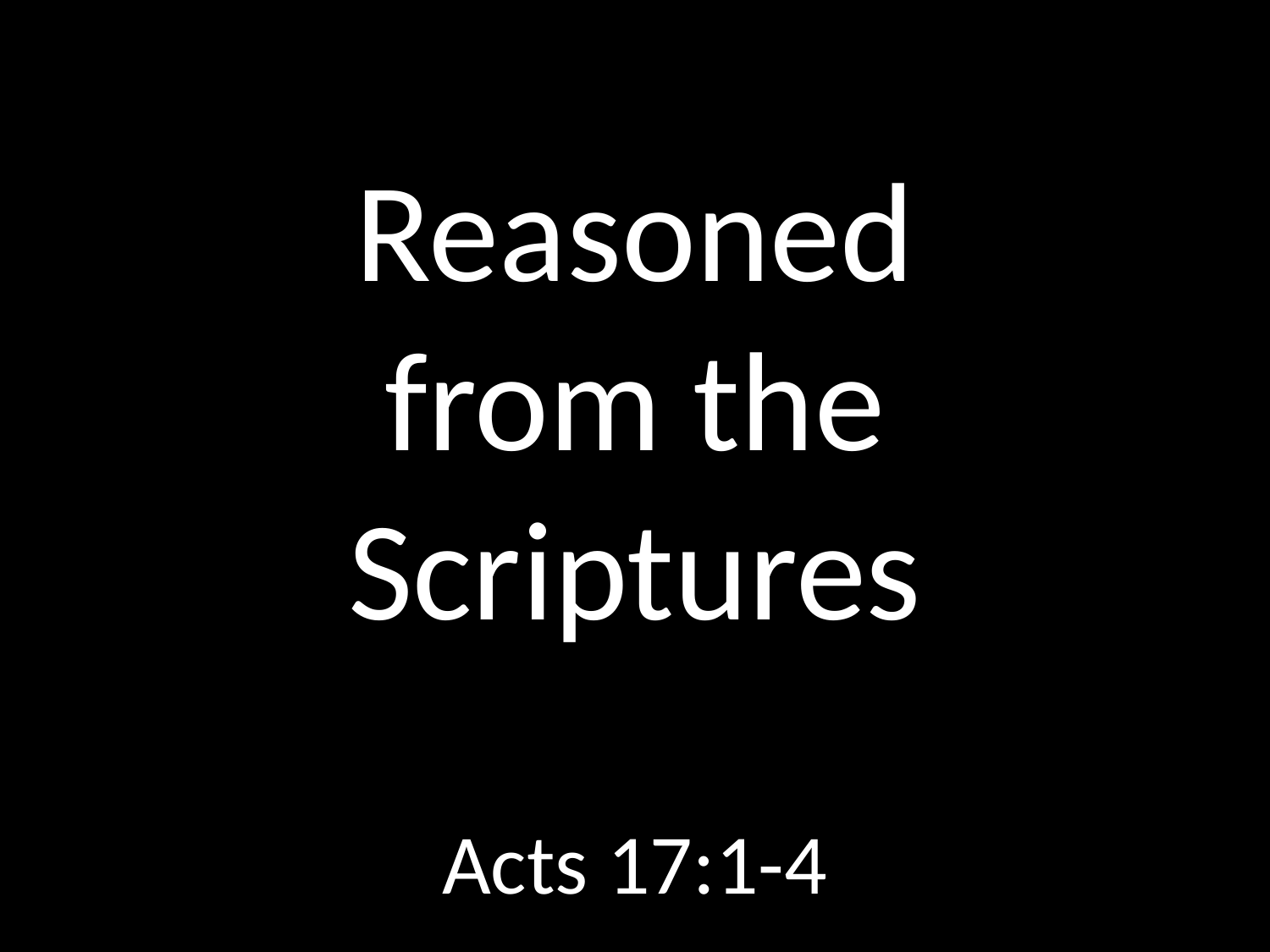

# Reasoned from the Scriptures
GOD
GOD
Acts 17:1-4